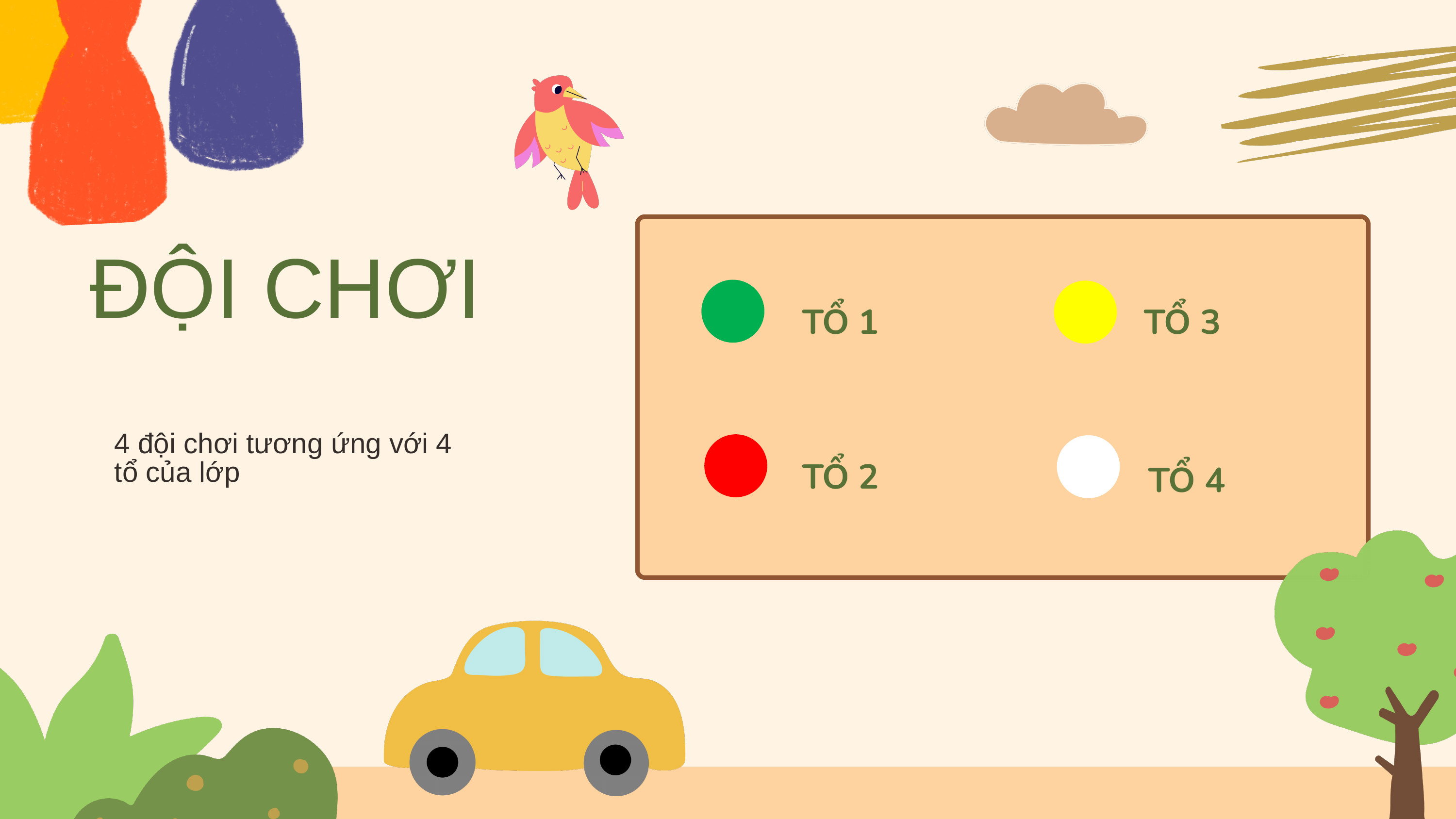

ĐỘI CHƠI

TỔ 1
TỔ 3
4 đội chơi tương ứng với 4 tổ của lớp

TỔ 2
TỔ 4